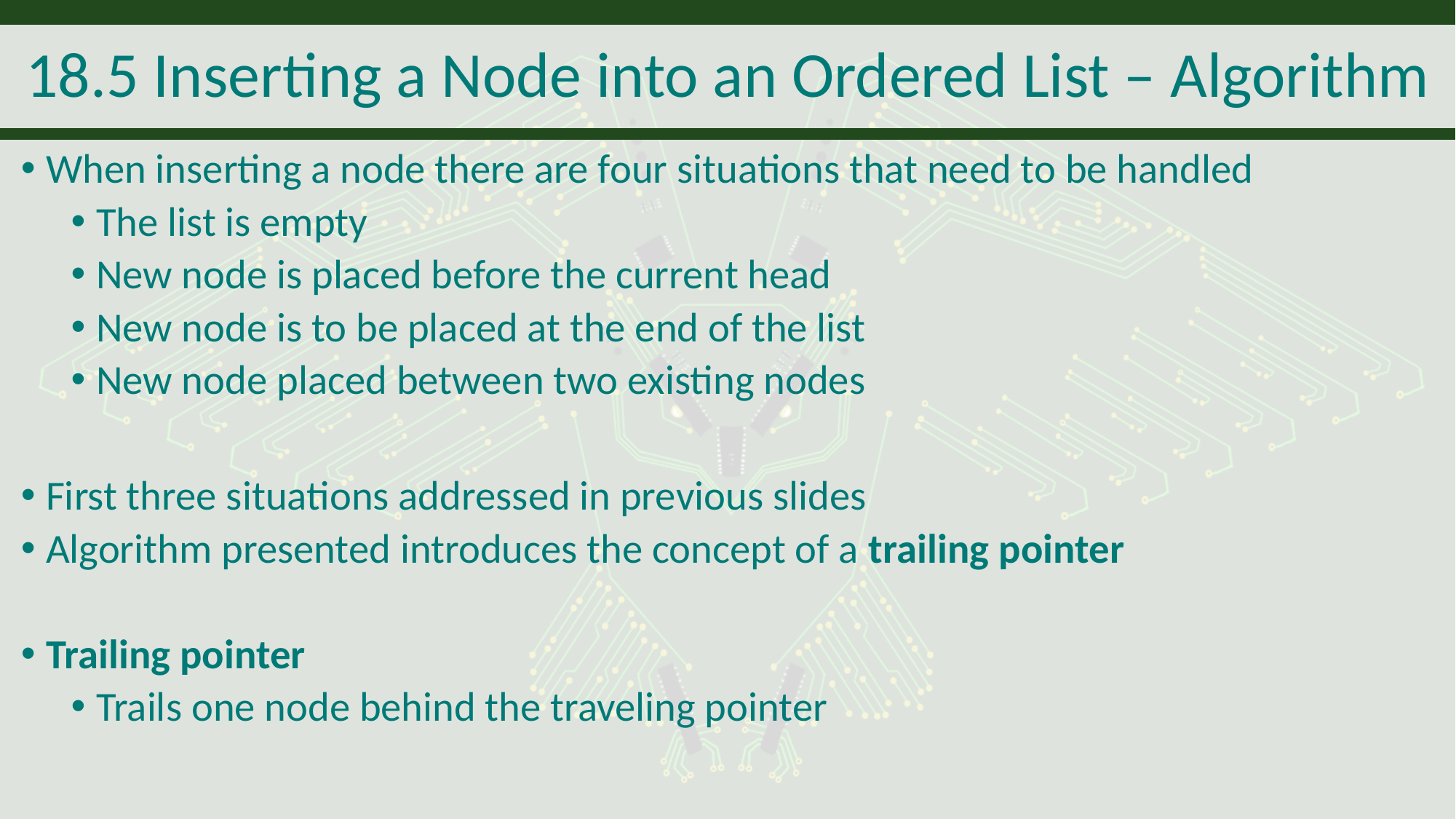

# 18.5 Inserting a Node into an Ordered List – Algorithm
When inserting a node there are four situations that need to be handled
The list is empty
New node is placed before the current head
New node is to be placed at the end of the list
New node placed between two existing nodes

First three situations addressed in previous slides
Algorithm presented introduces the concept of a trailing pointer

Trailing pointer
Trails one node behind the traveling pointer